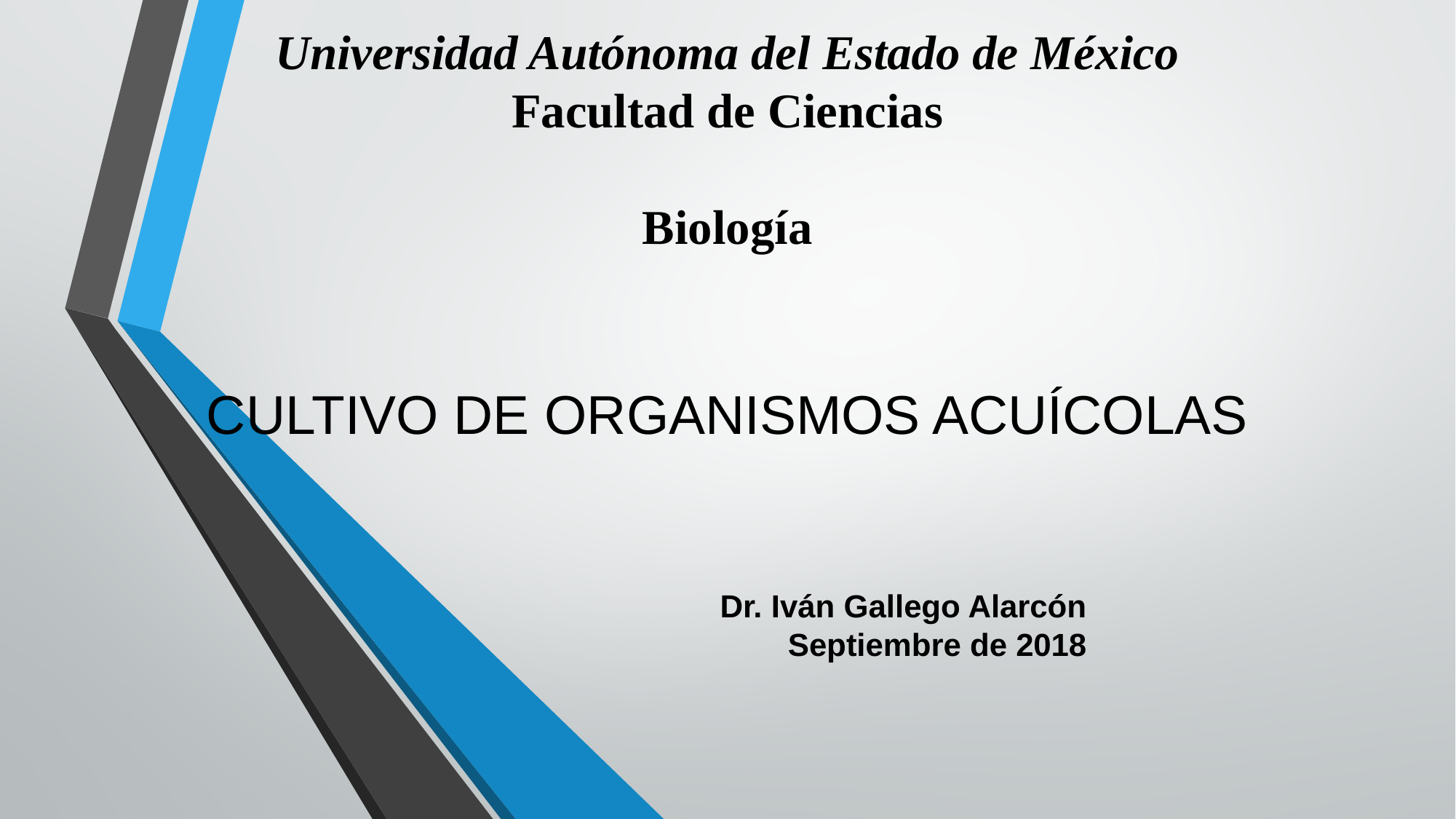

Universidad Autónoma del Estado de México
Facultad de Ciencias

Biología
# CULTIVO DE ORGANISMOS ACUÍCOLAS
Dr. Iván Gallego Alarcón
Septiembre de 2018